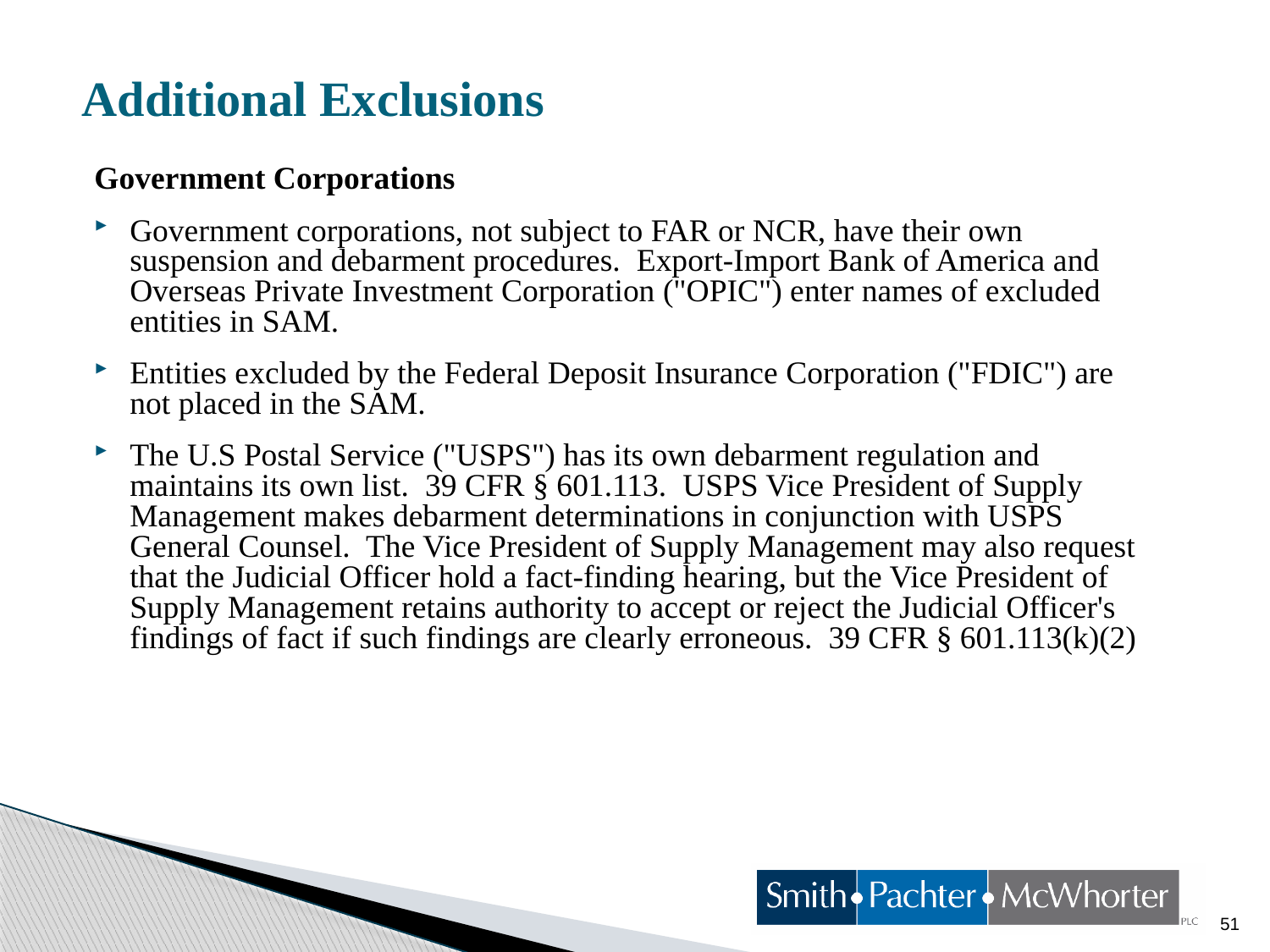

# Additional Exclusions

Government Corporations
Government corporations, not subject to FAR or NCR, have their own suspension and debarment procedures.  Export-Import Bank of America and Overseas Private Investment Corporation ("OPIC") enter names of excluded entities in SAM.
Entities excluded by the Federal Deposit Insurance Corporation ("FDIC") are not placed in the SAM.
The U.S Postal Service ("USPS") has its own debarment regulation and maintains its own list.  39 CFR § 601.113.  USPS Vice President of Supply Management makes debarment determinations in conjunction with USPS General Counsel.  The Vice President of Supply Management may also request that the Judicial Officer hold a fact-finding hearing, but the Vice President of Supply Management retains authority to accept or reject the Judicial Officer's findings of fact if such findings are clearly erroneous.  39 CFR § 601.113(k)(2)

51